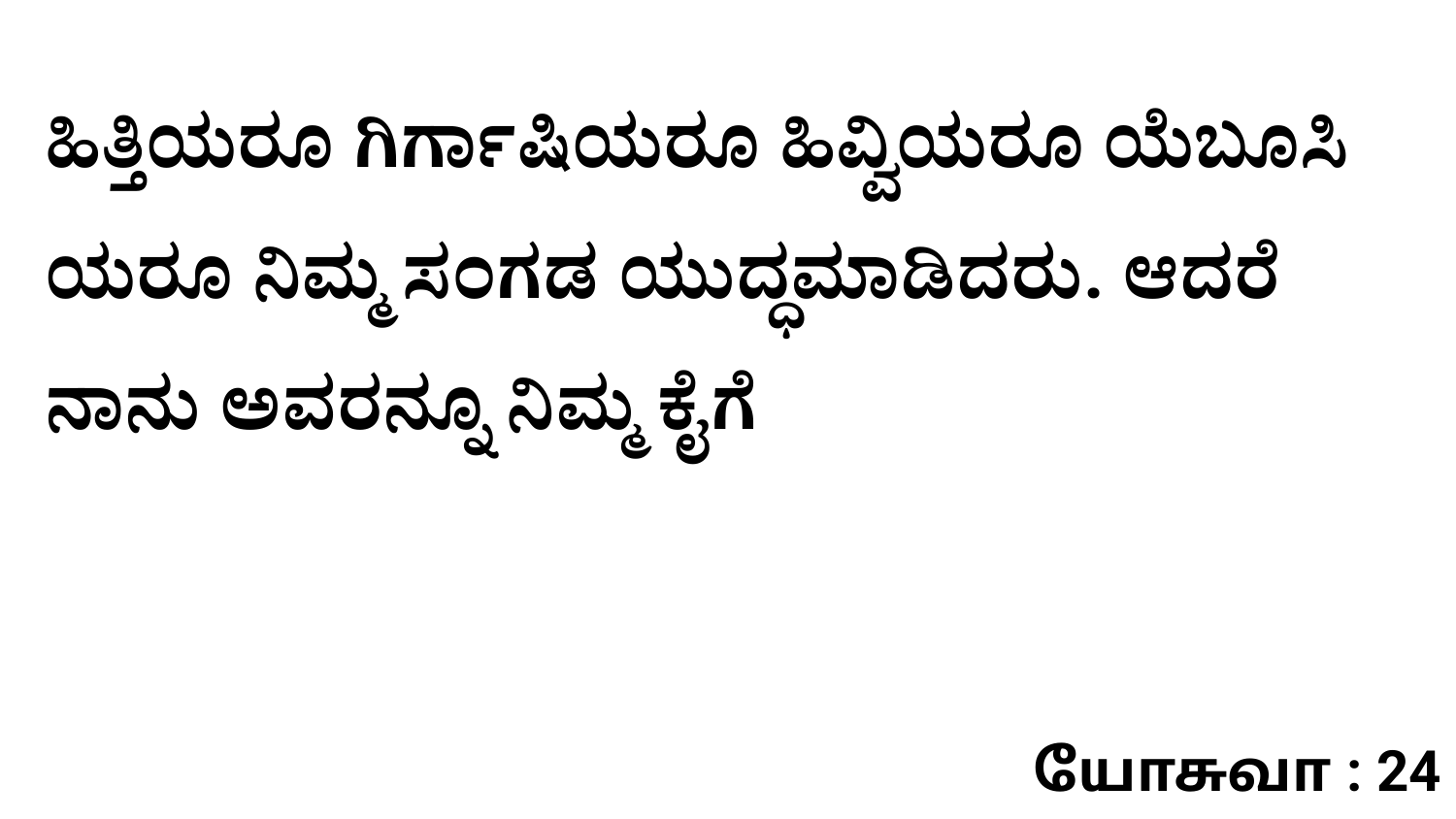

ಹಿತ್ತಿಯರೂ ಗಿರ್ಗಾಷಿಯರೂ ಹಿವ್ವಿಯರೂ ಯೆಬೂಸಿ ಯರೂ ನಿಮ್ಮ ಸಂಗಡ ಯುದ್ಧಮಾಡಿದರು. ಆದರೆ ನಾನು ಅವರನ್ನೂ ನಿಮ್ಮ ಕೈಗೆ
யோசுவா : 24